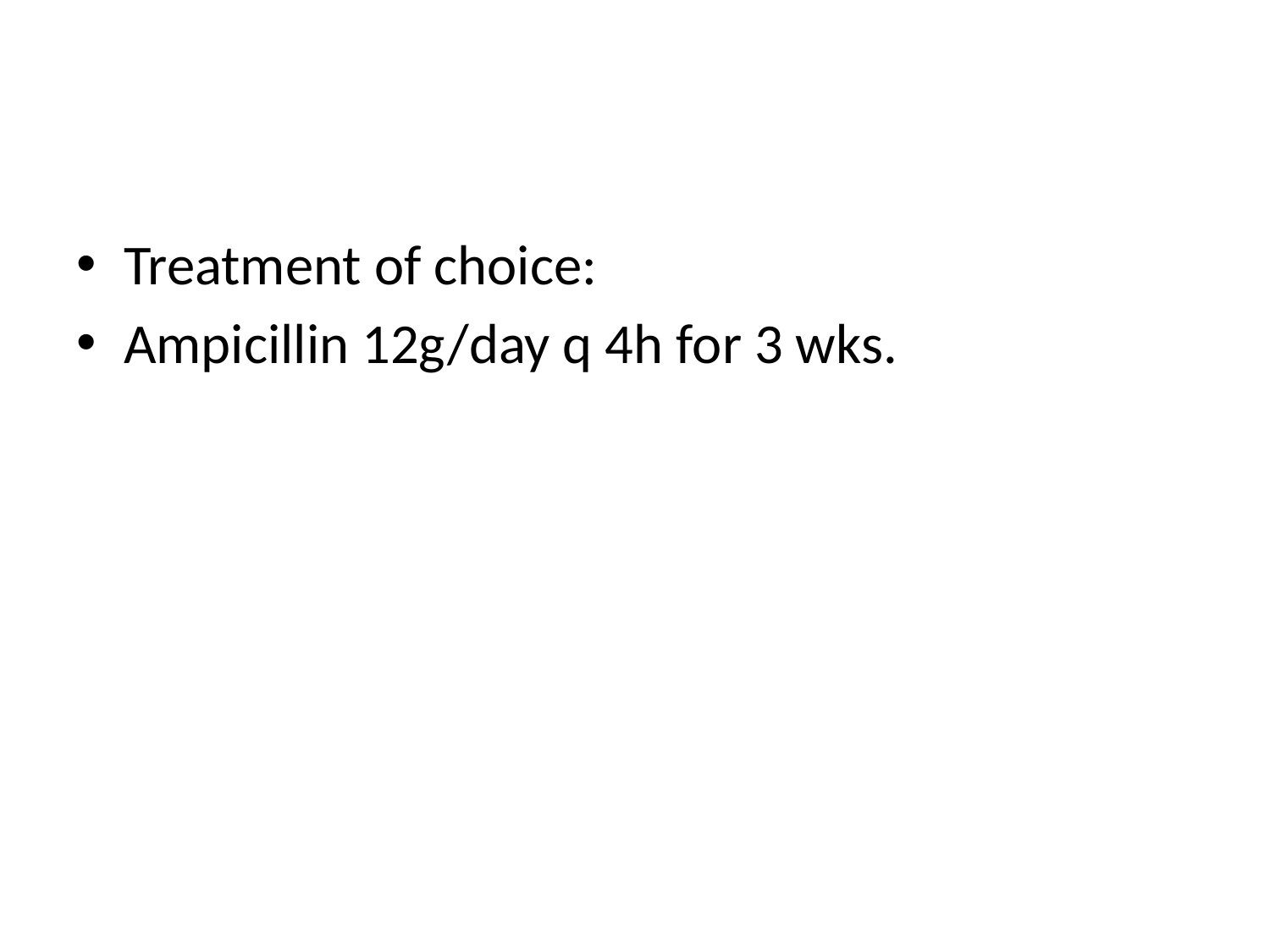

#
Treatment of choice:
Ampicillin 12g/day q 4h for 3 wks.